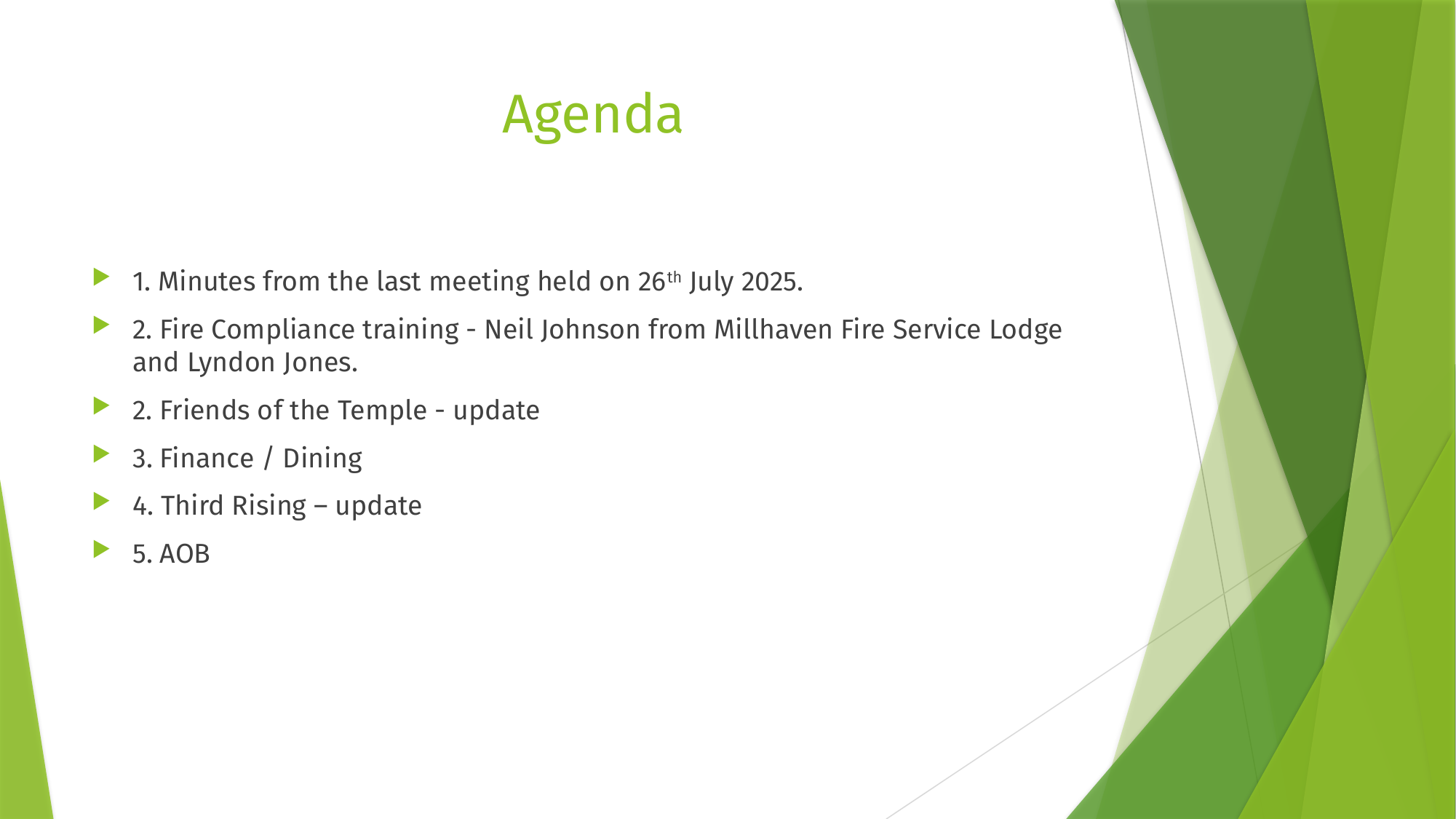

# Agenda
1. Minutes from the last meeting held on 26th July 2025.
2. Fire Compliance training - Neil Johnson from Millhaven Fire Service Lodge and Lyndon Jones.
2. Friends of the Temple - update
3. Finance / Dining
4. Third Rising – update
5. AOB